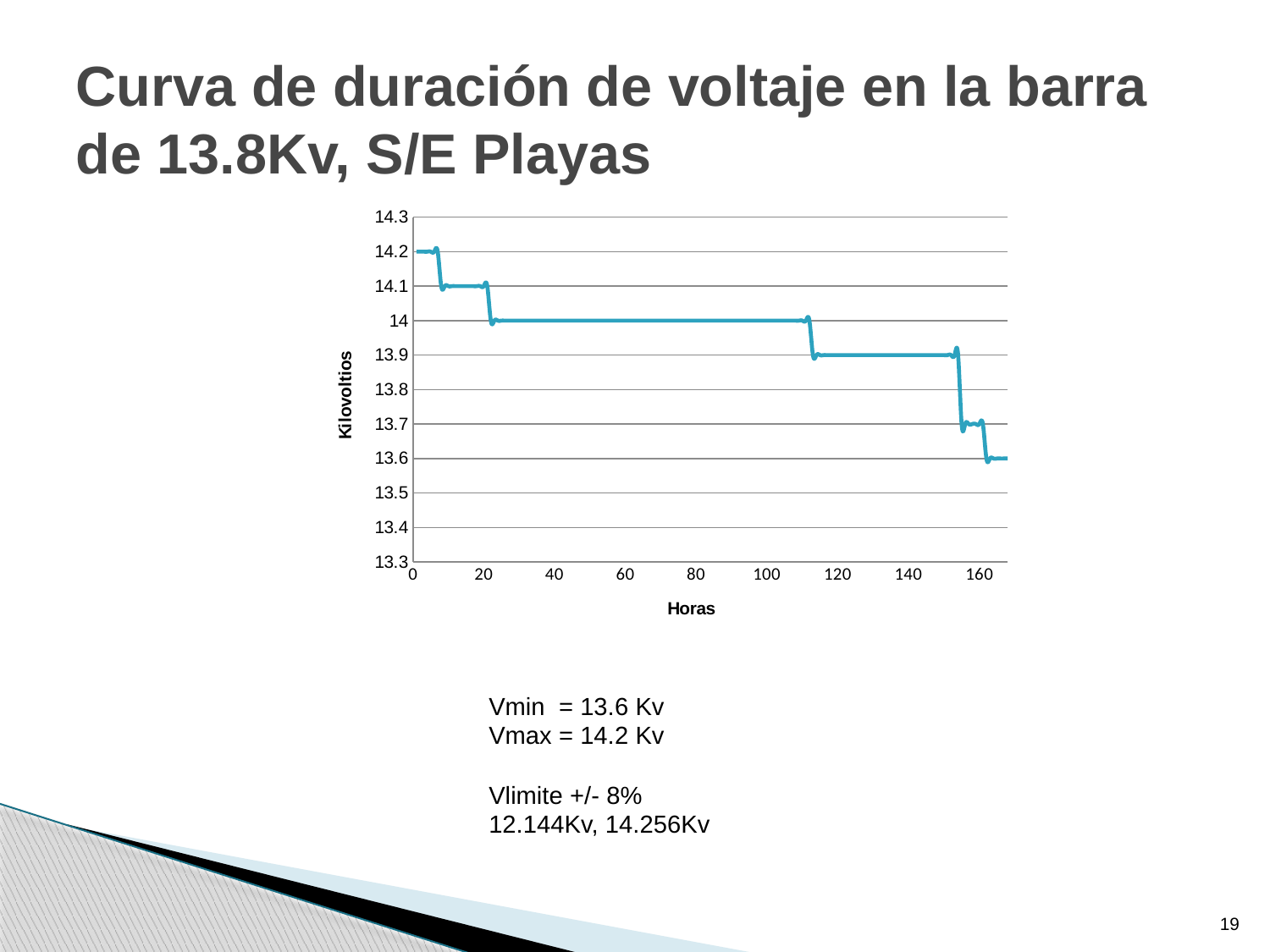

# Curva de duración de voltaje en la barra de 13.8Kv, S/E Playas

### Chart

| Category | Voltaje (Kv) |
|---|---|
Vmin  = 13.6 Kv
Vmax = 14.2 Kv

Vlimite +/- 8%
12.144Kv, 14.256Kv
19